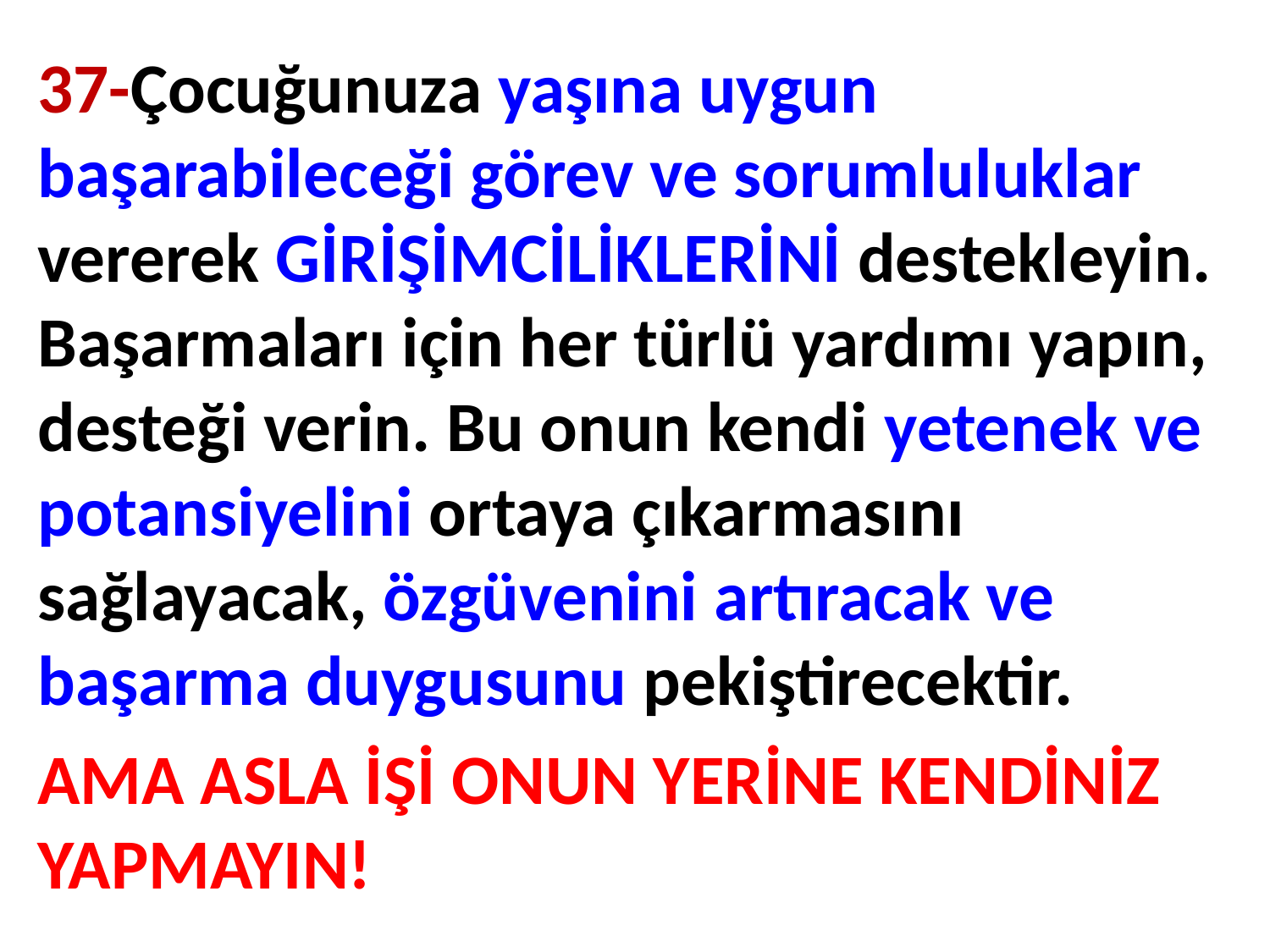

37-Çocuğunuza yaşına uygun başarabileceği görev ve sorumluluklar vererek GİRİŞİMCİLİKLERİNİ destekleyin. Başarmaları için her türlü yardımı yapın, desteği verin. Bu onun kendi yetenek ve potansiyelini ortaya çıkarmasını sağlayacak, özgüvenini artıracak ve başarma duygusunu pekiştirecektir.
AMA ASLA İŞİ ONUN YERİNE KENDİNİZ YAPMAYIN!